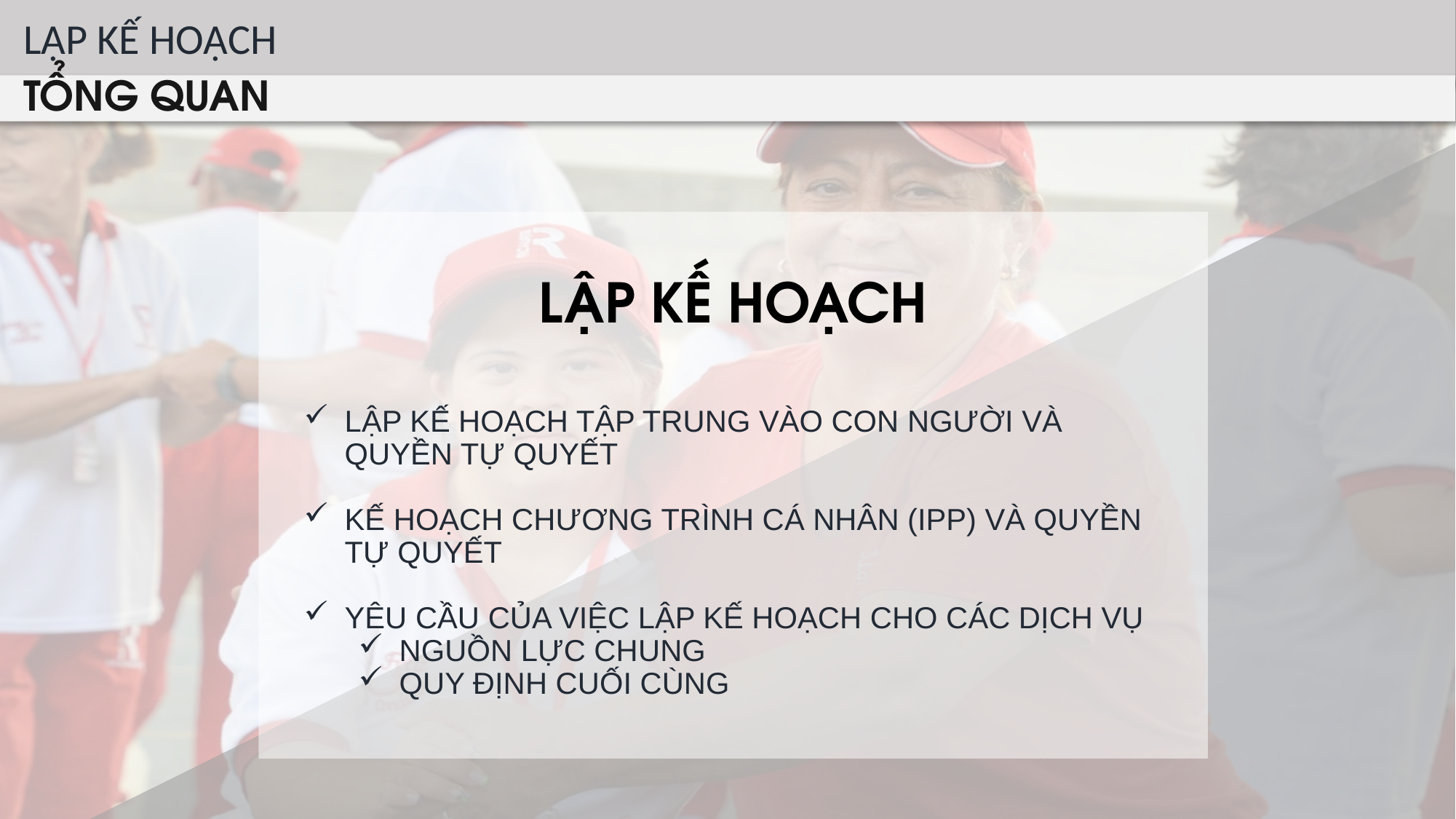

LẬP KẾ HOẠCH
TỔNG QUAN

LẬP KẾ HOẠCH
LẬP KẾ HOẠCH TẬP TRUNG VÀO CON NGƯỜI VÀ QUYỀN TỰ QUYẾT

KẾ HOẠCH CHƯƠNG TRÌNH CÁ NHÂN (IPP) VÀ QUYỀN TỰ QUYẾT

YÊU CẦU CỦA VIỆC LẬP KẾ HOẠCH CHO CÁC DỊCH VỤ
NGUỒN LỰC CHUNG
QUY ĐỊNH CUỐI CÙNG